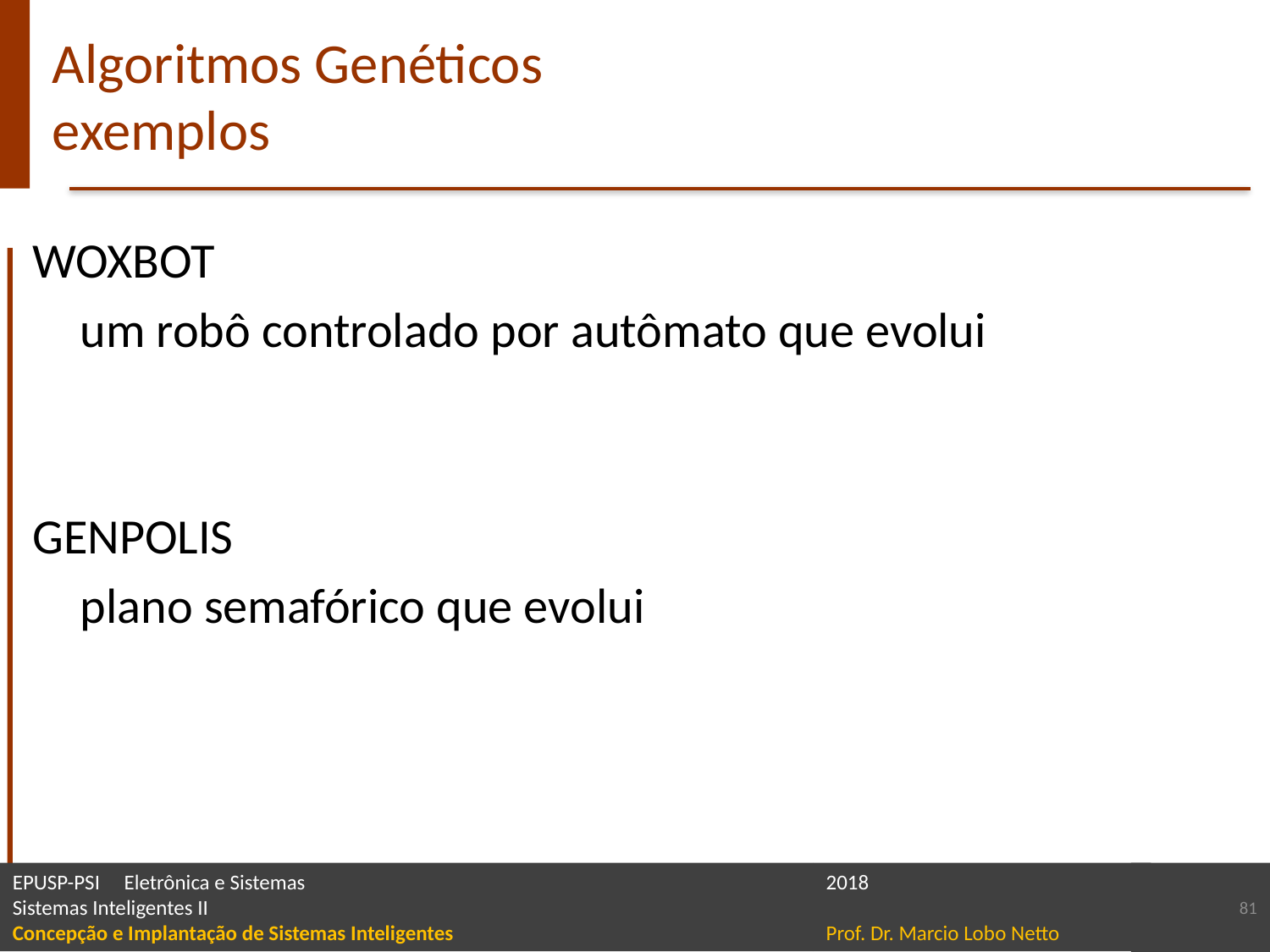

# Algoritmos Genéticos exemplos
WOXBOT
	um robô controlado por autômato que evolui

GENPOLIS
	plano semafórico que evolui
81